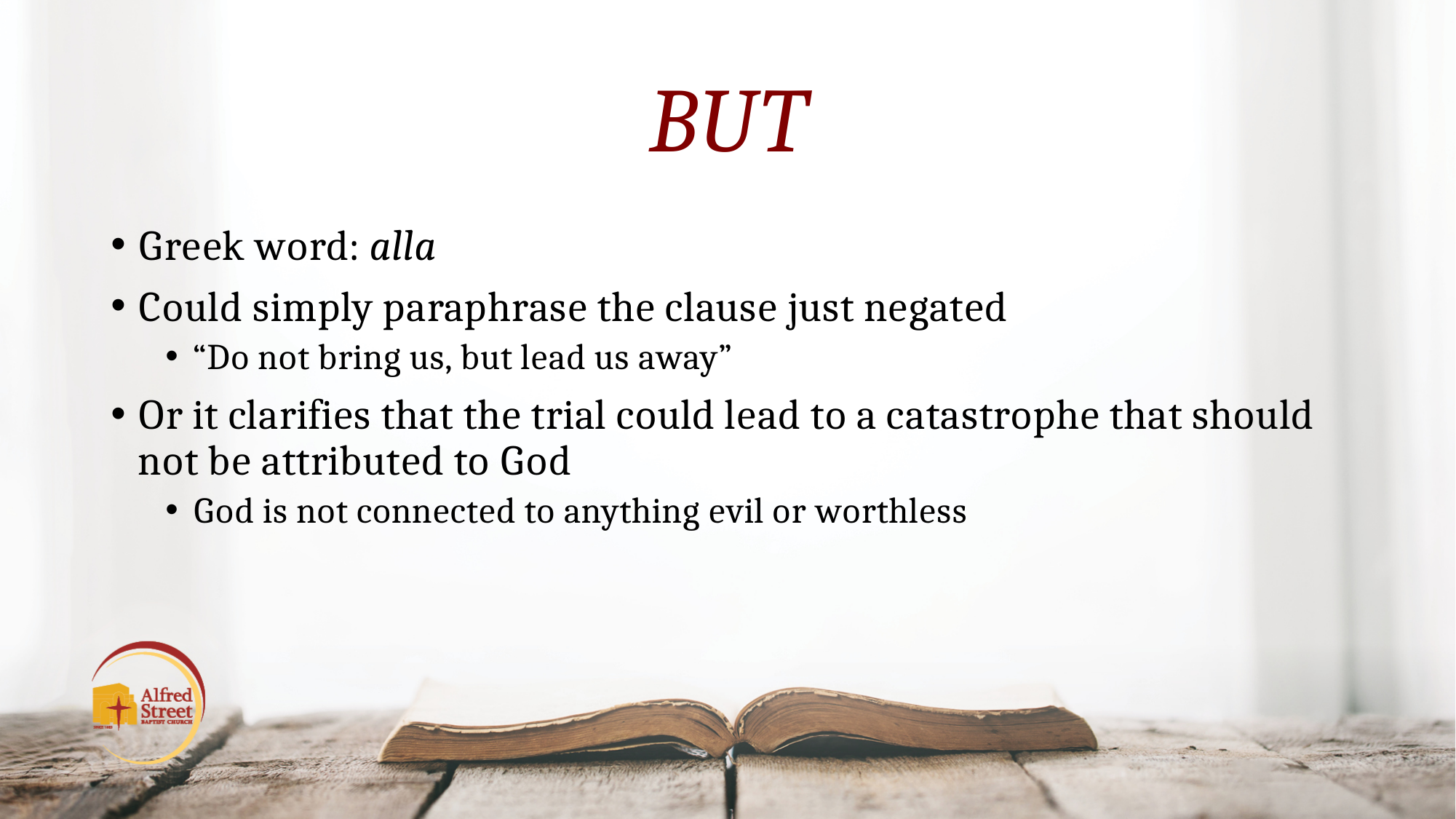

# BUT
Greek word: alla
Could simply paraphrase the clause just negated
“Do not bring us, but lead us away”
Or it clarifies that the trial could lead to a catastrophe that should not be attributed to God
God is not connected to anything evil or worthless